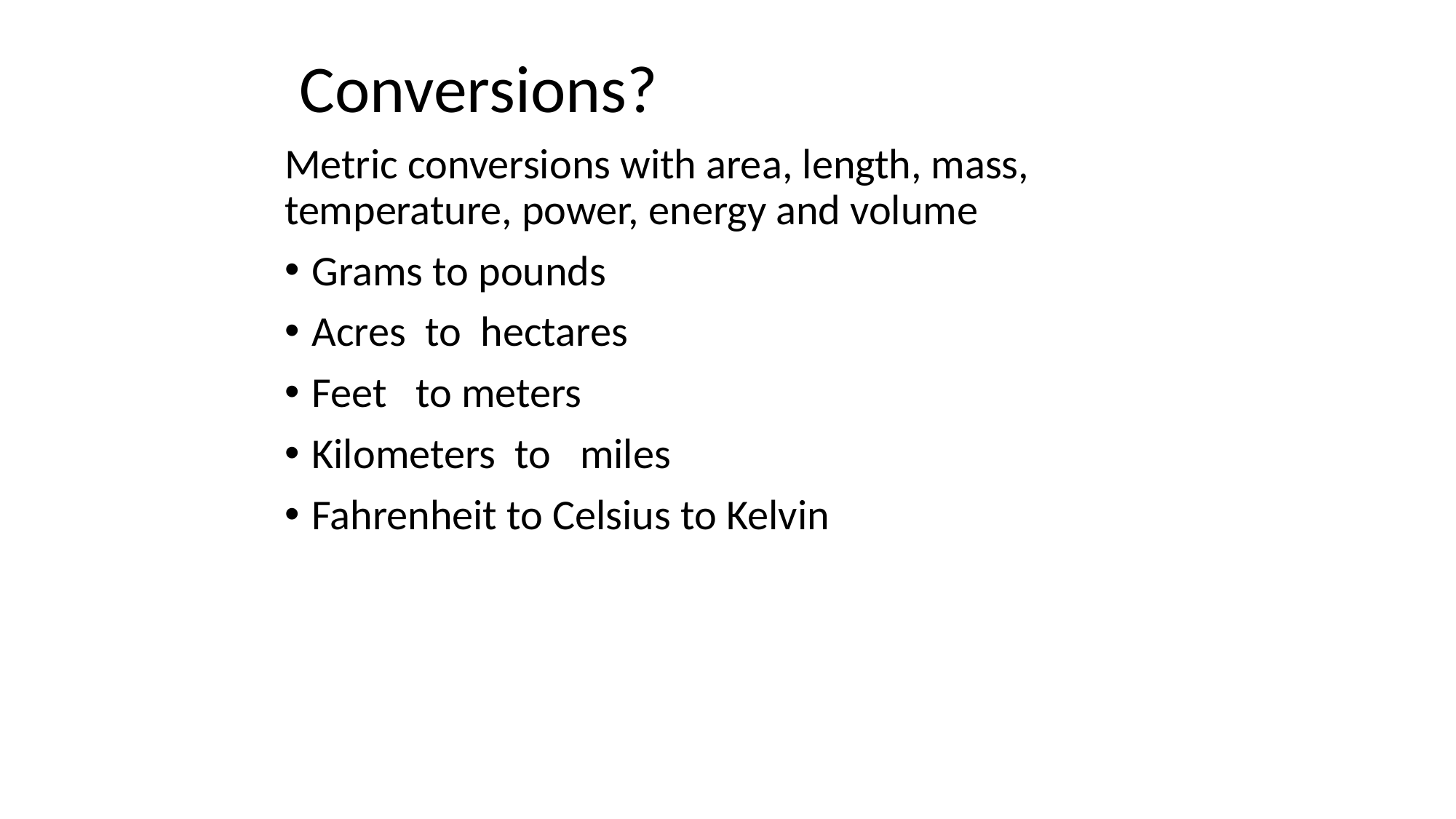

# Conversions?
Metric conversions with area, length, mass, temperature, power, energy and volume
Grams to pounds
Acres  to  hectares
Feet   to meters
Kilometers  to   miles
Fahrenheit to Celsius to Kelvin